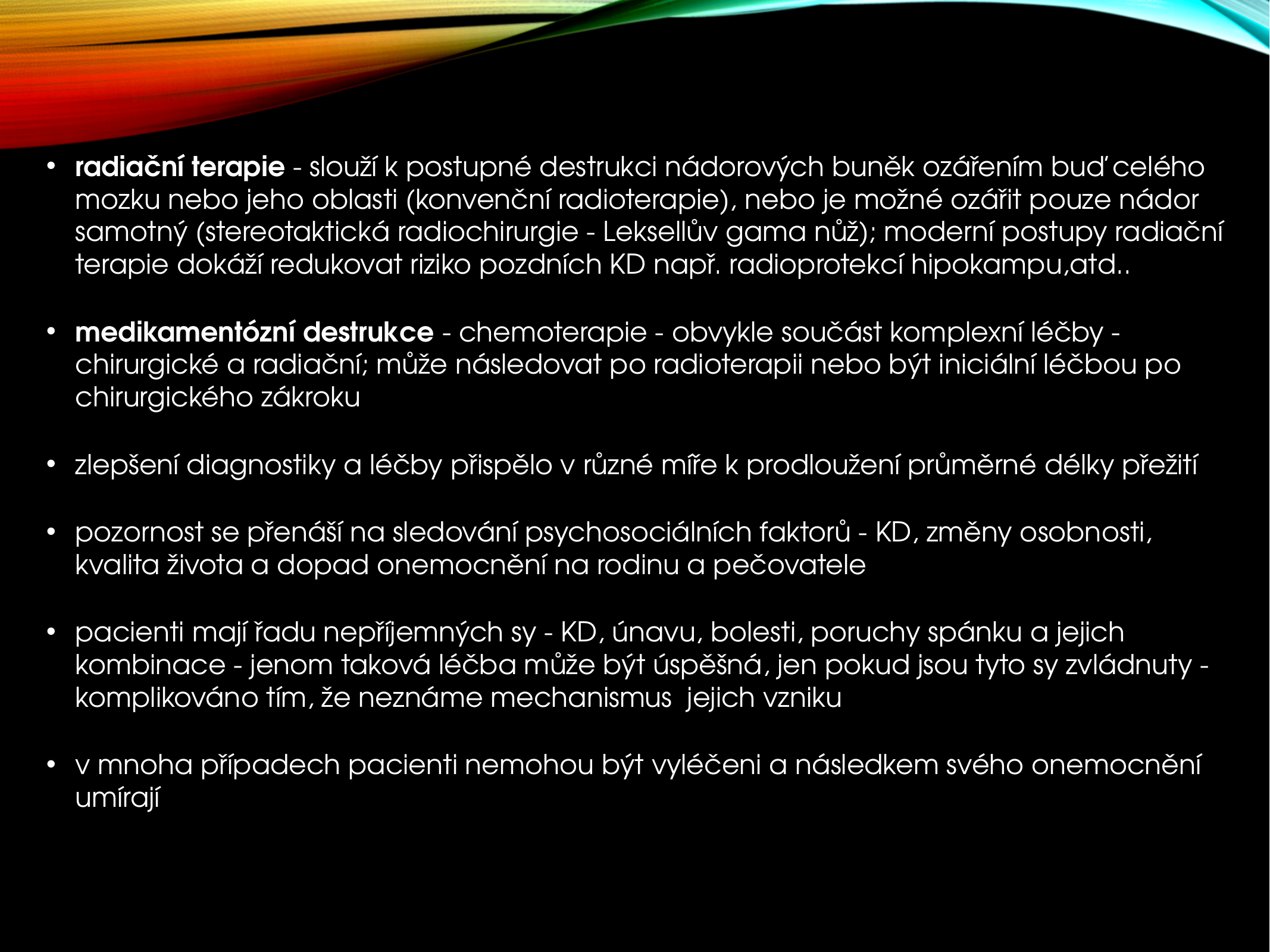

radiační terapie - slouží k postupné destrukci nádorových buněk ozářením buď celého mozku nebo jeho oblasti (konvenční radioterapie), nebo je možné ozářit pouze nádor samotný (stereotaktická radiochirurgie - Leksellův gama nůž); moderní postupy radiační terapie dokáží redukovat riziko pozdních KD např. radioprotekcí hipokampu,atd..
medikamentózní destrukce - chemoterapie - obvykle součást komplexní léčby - chirurgické a radiační; může následovat po radioterapii nebo být iniciální léčbou po chirurgického zákroku
zlepšení diagnostiky a léčby přispělo v různé míře k prodloužení průměrné délky přežití
pozornost se přenáší na sledování psychosociálních faktorů - KD, změny osobnosti, kvalita života a dopad onemocnění na rodinu a pečovatele
pacienti mají řadu nepříjemných sy - KD, únavu, bolesti, poruchy spánku a jejich kombinace - jenom taková léčba může být úspěšná, jen pokud jsou tyto sy zvládnuty - komplikováno tím, že neznáme mechanismus  jejich vzniku
v mnoha případech pacienti nemohou být vyléčeni a následkem svého onemocnění umírají